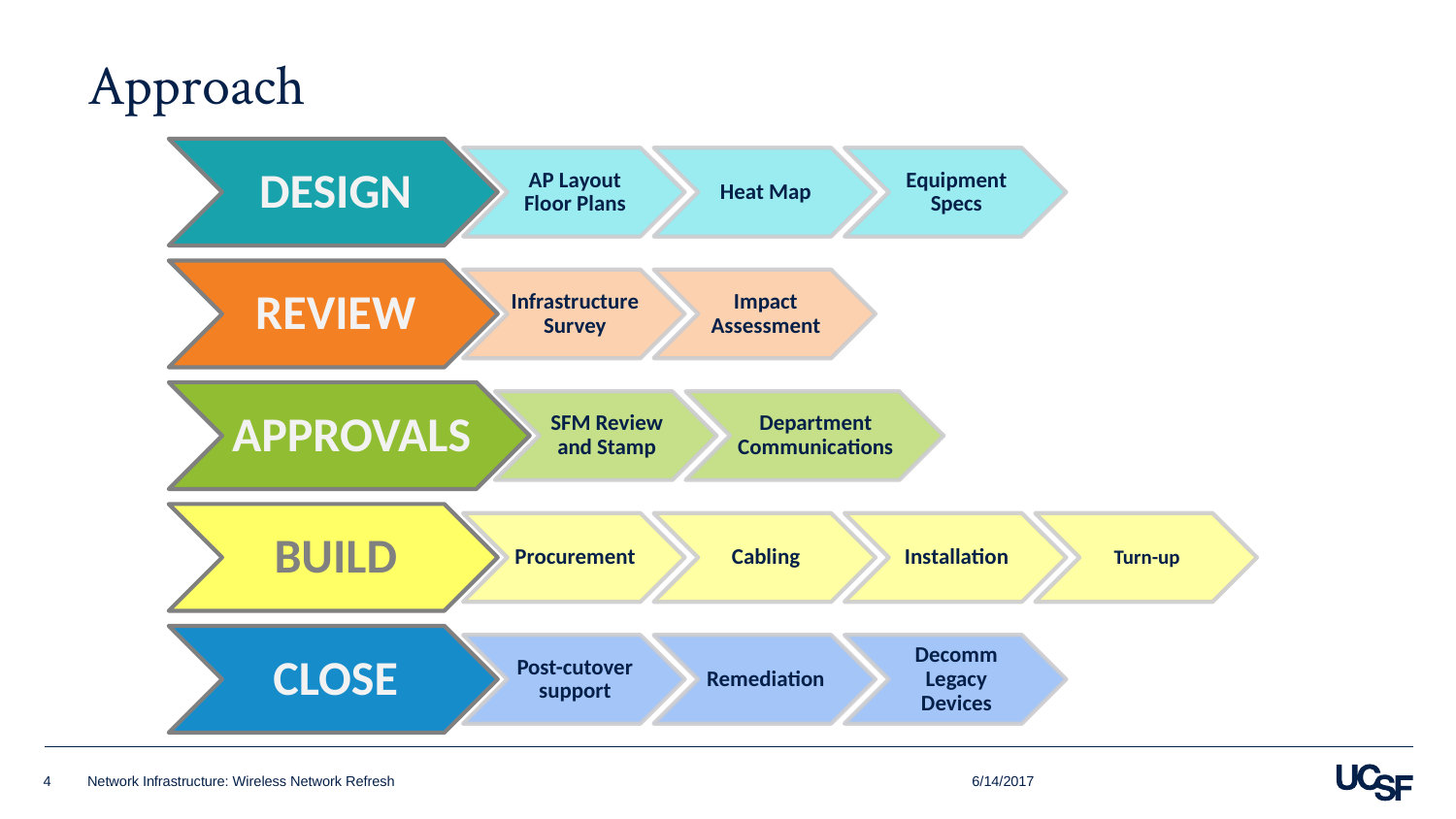

# Approach
DESIGN
AP Layout Floor Plans
Heat Map
Equipment Specs
REVIEW
Infrastructure Survey
Impact Assessment
APPROVALS
SFM Review and Stamp
Department Communications
BUILD
Procurement
Cabling
Installation
Turn-up
CLOSE
Post-cutover support
Remediation
Decomm Legacy Devices
6/14/2017
4
Network Infrastructure: Wireless Network Refresh